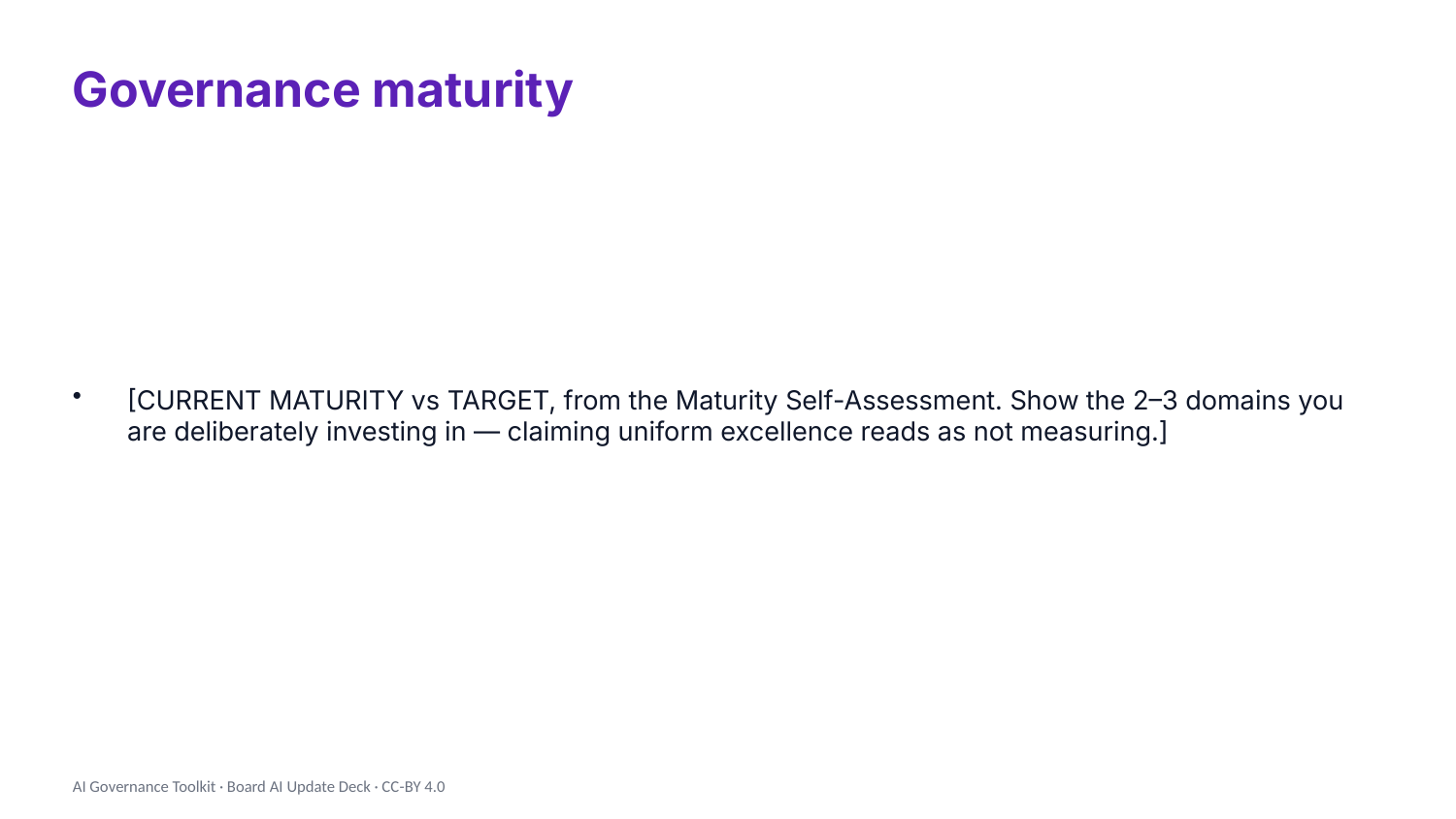

Governance maturity
[CURRENT MATURITY vs TARGET, from the Maturity Self-Assessment. Show the 2–3 domains you are deliberately investing in — claiming uniform excellence reads as not measuring.]
AI Governance Toolkit · Board AI Update Deck · CC-BY 4.0